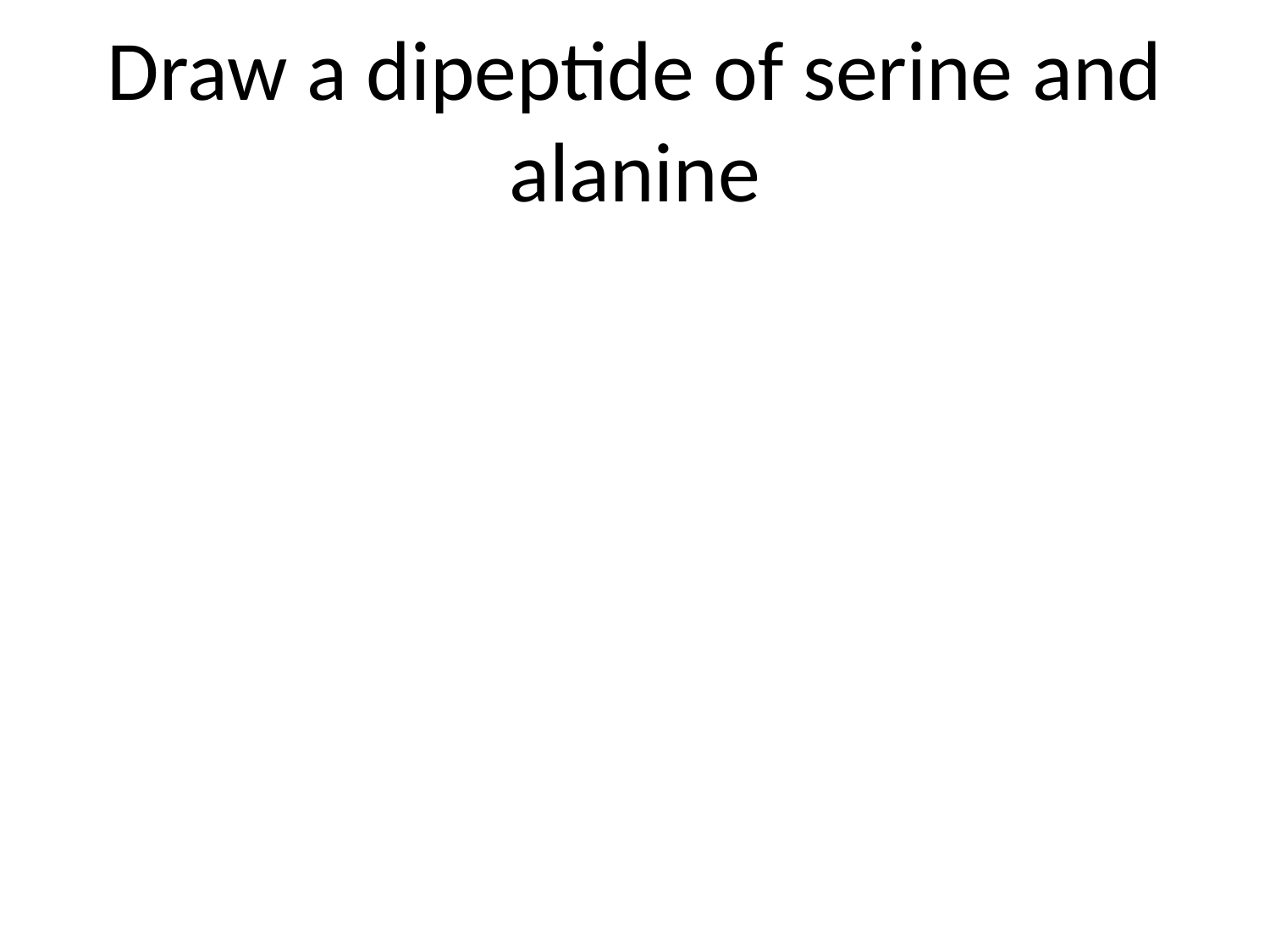

# Draw a dipeptide of serine and alanine